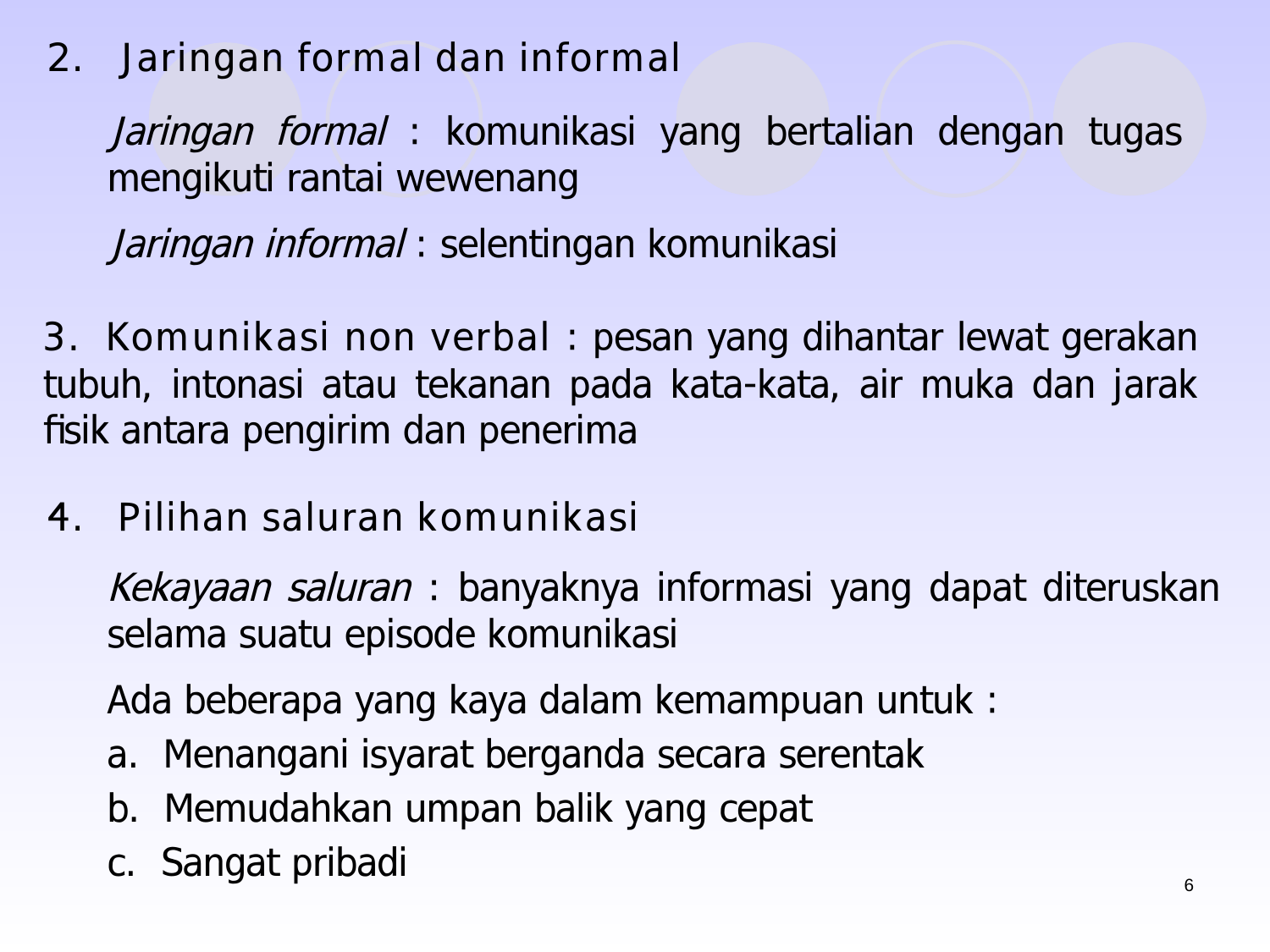

2.   Jaringan formal dan informal
Jaringan formal : komunikasi yang bertalian dengan tugas mengikuti rantai wewenang
Jaringan informal : selentingan komunikasi
3.  Komunikasi non verbal : pesan yang dihantar lewat gerakan tubuh, intonasi atau tekanan pada kata-kata, air muka dan jarak fisik antara pengirim dan penerima
4.   Pilihan saluran komunikasi
Kekayaan saluran : banyaknya informasi yang dapat diteruskan selama suatu episode komunikasi
Ada beberapa yang kaya dalam kemampuan untuk :
  Menangani isyarat berganda secara serentak
  Memudahkan umpan balik yang cepat
  Sangat pribadi
6